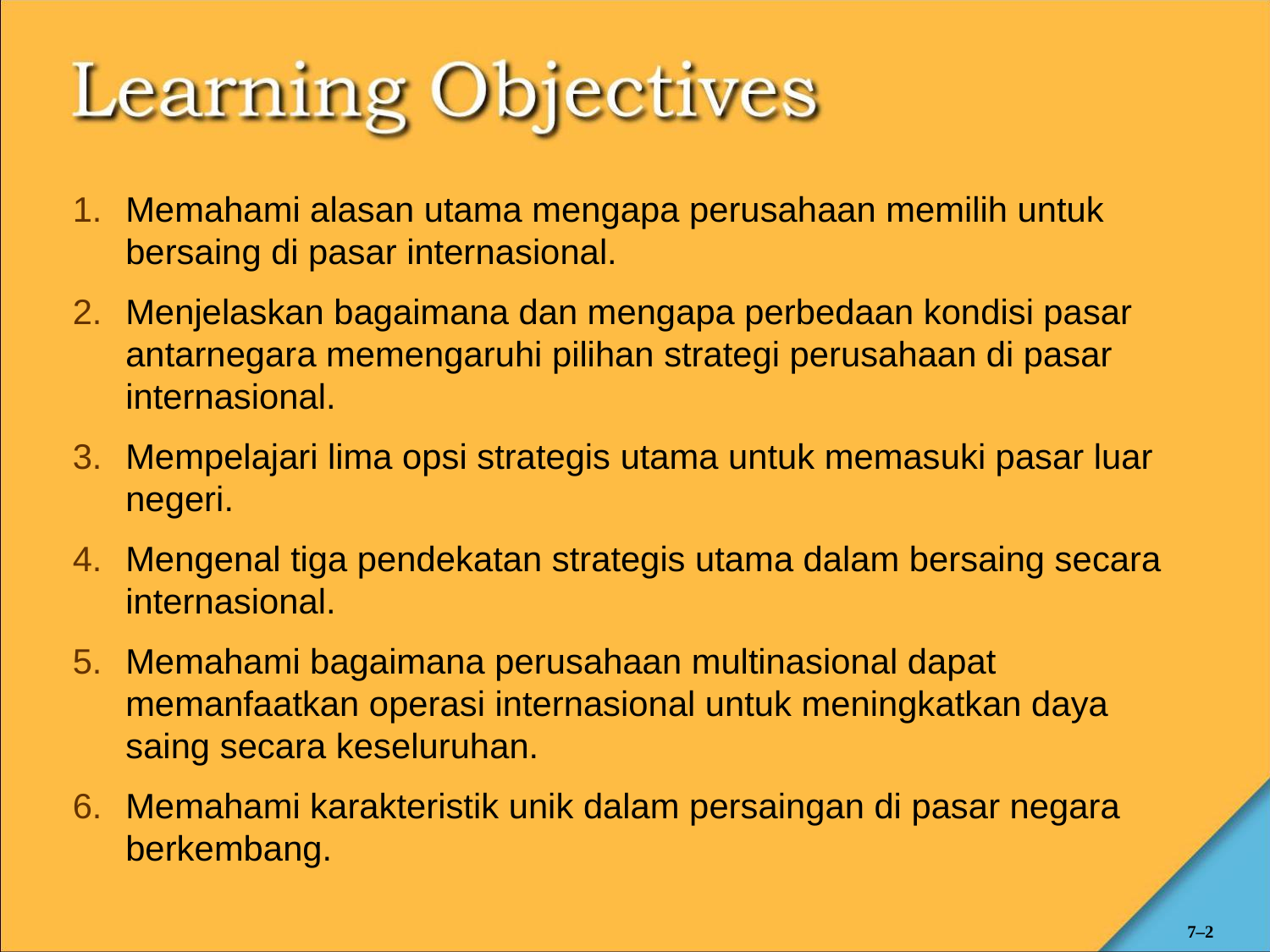

Memahami alasan utama mengapa perusahaan memilih untuk bersaing di pasar internasional.
Menjelaskan bagaimana dan mengapa perbedaan kondisi pasar antarnegara memengaruhi pilihan strategi perusahaan di pasar internasional.
Mempelajari lima opsi strategis utama untuk memasuki pasar luar negeri.
Mengenal tiga pendekatan strategis utama dalam bersaing secara internasional.
Memahami bagaimana perusahaan multinasional dapat memanfaatkan operasi internasional untuk meningkatkan daya saing secara keseluruhan.
Memahami karakteristik unik dalam persaingan di pasar negara berkembang.